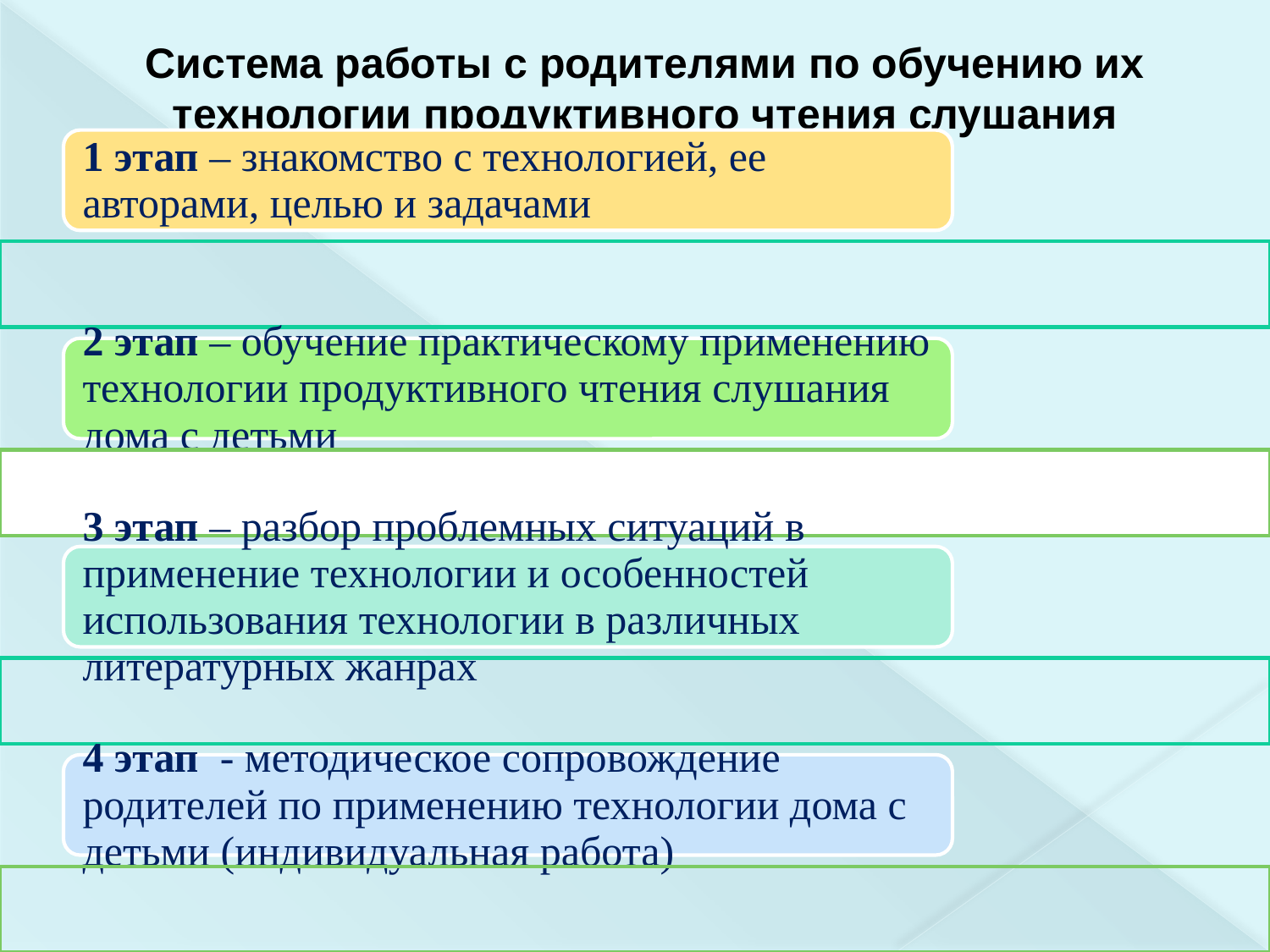

Система работы с родителями по обучению их технологии продуктивного чтения слушания
1 этап – знакомство с технологией, ее авторами, целью и задачами
2 этап – обучение практическому применению технологии продуктивного чтения слушания дома с детьми
3 этап – разбор проблемных ситуаций в применение технологии и особенностей использования технологии в различных литературных жанрах
4 этап  - методическое сопровождение родителей по применению технологии дома с детьми (индивидуальная работа)